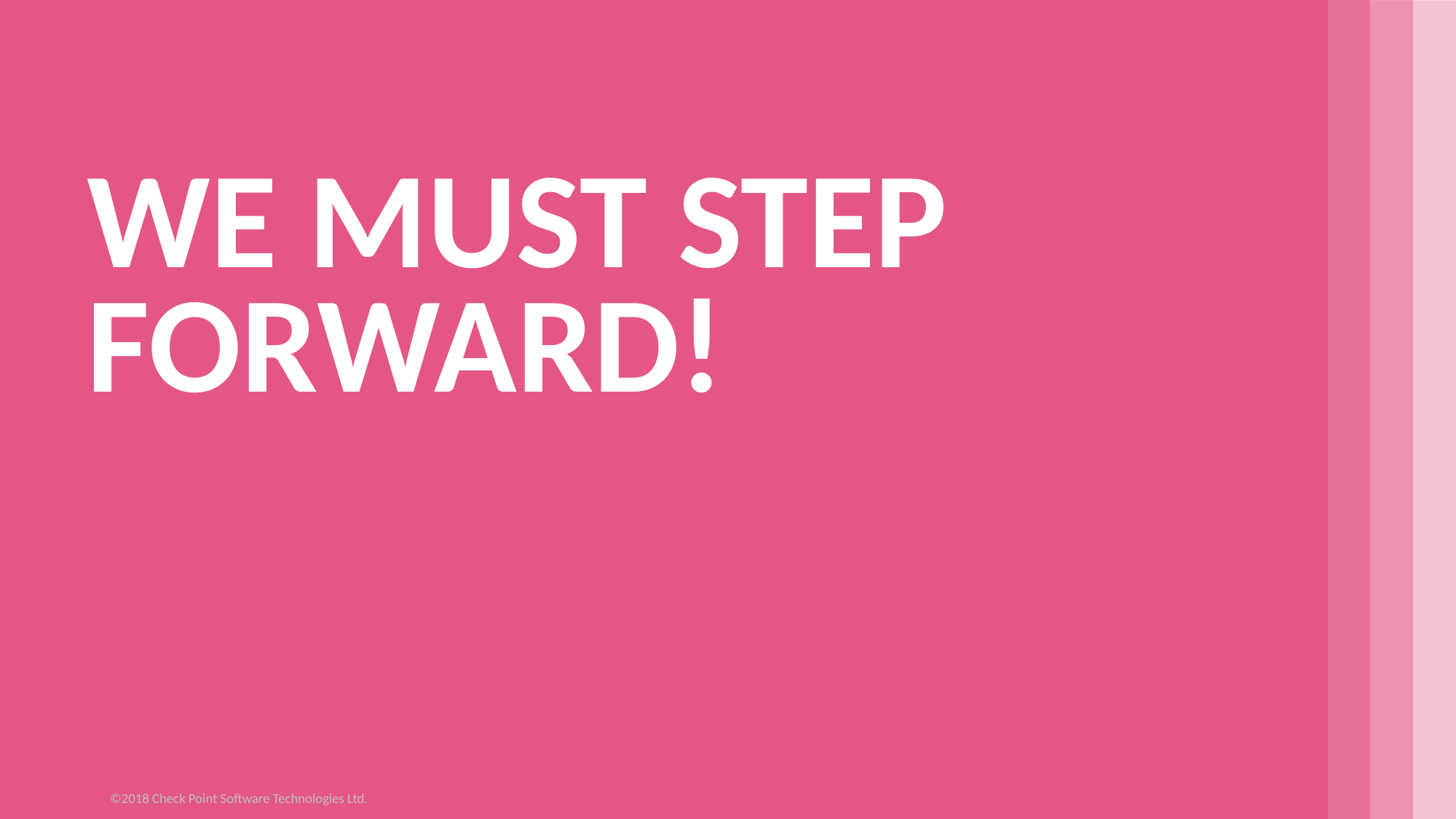

WE MUST STEP FORWARD!

 [Internal Use] for Check Point employees​